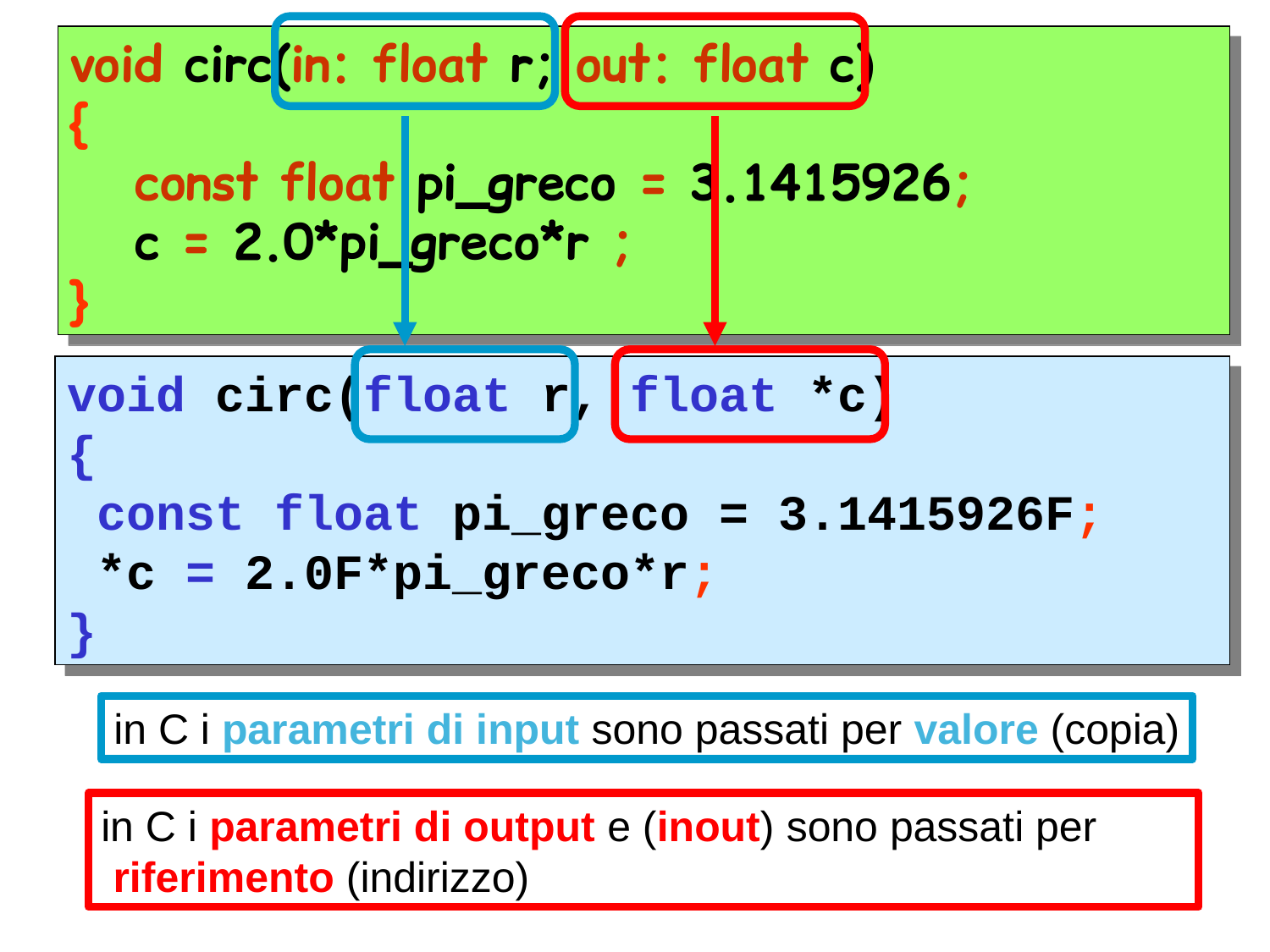

void circ(in: float r; out: float c)
{
   const float pi_greco = 3.1415926;
   c = 2.0*pi_greco*r ;
}
void circ(float r, float *c)
{
 const float pi_greco = 3.1415926F;
 *c = 2.0F*pi_greco*r;
}
in C i parametri di input sono passati per valore (copia)
in C i parametri di output e (inout) sono passati per
 riferimento (indirizzo)